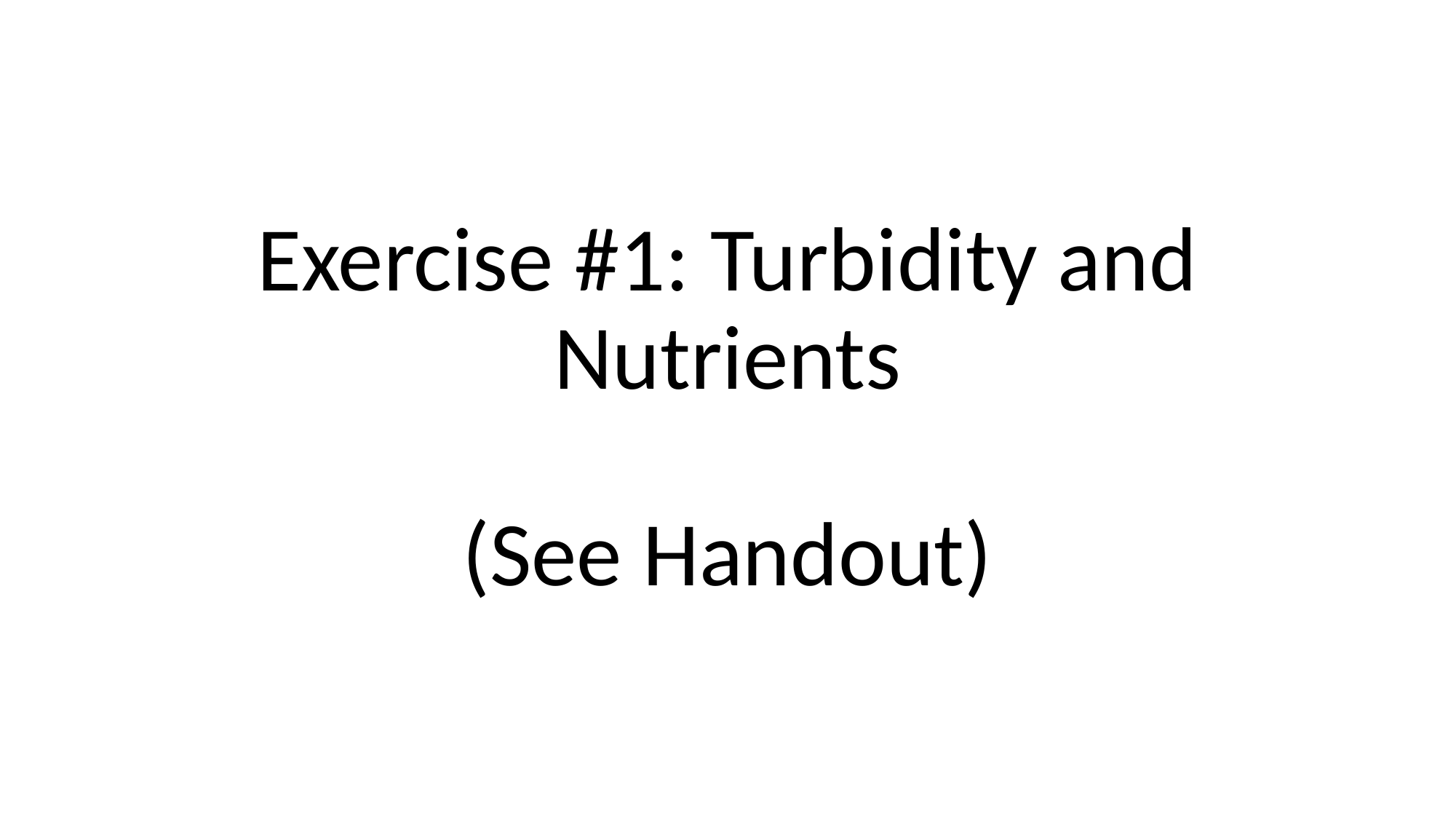

# Exercise #1: Turbidity and Nutrients (See Handout)